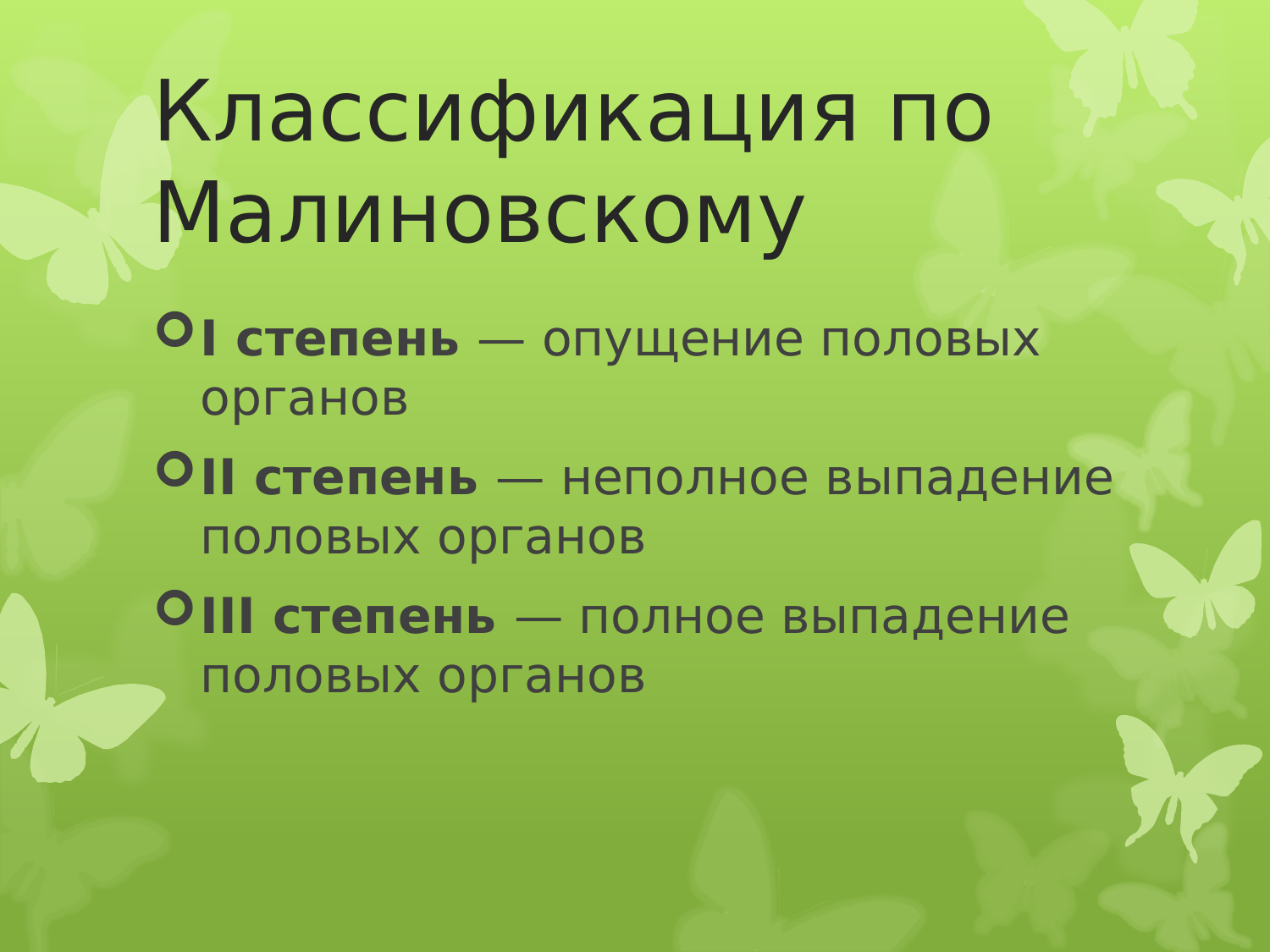

# Классификация по Малиновскому
I степень — опущение половых органов
II степень — неполное выпадение половых органов
III степень — полное выпадение половых органов